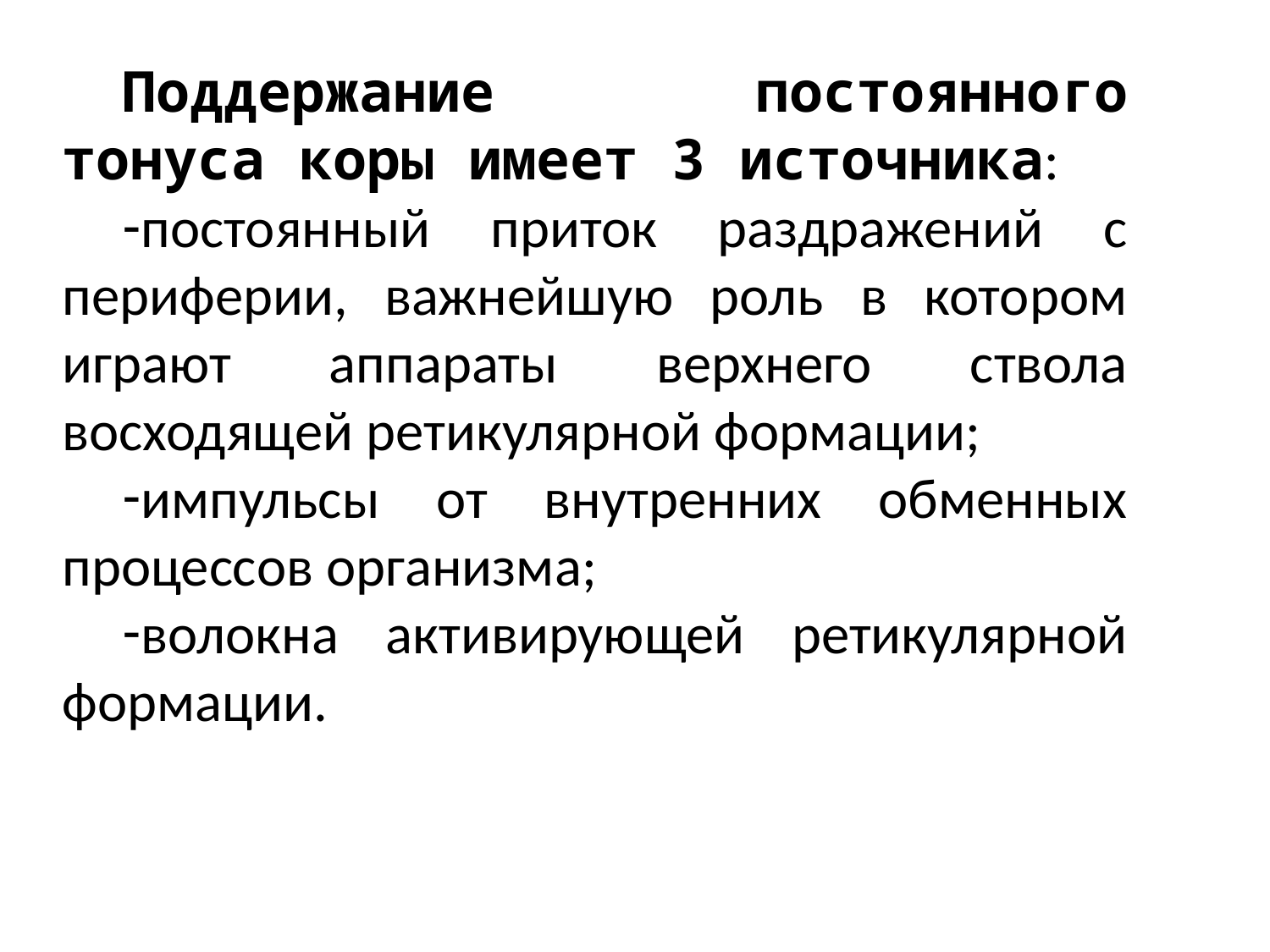

Поддержание постоянного тонуса коры имеет 3 источника:
постоянный приток раздражений с периферии, важнейшую роль в котором играют аппараты верхнего ствола восходящей ретикулярной формации;
импульсы от внутренних обменных процессов организма;
волокна активирующей ретикулярной формации.